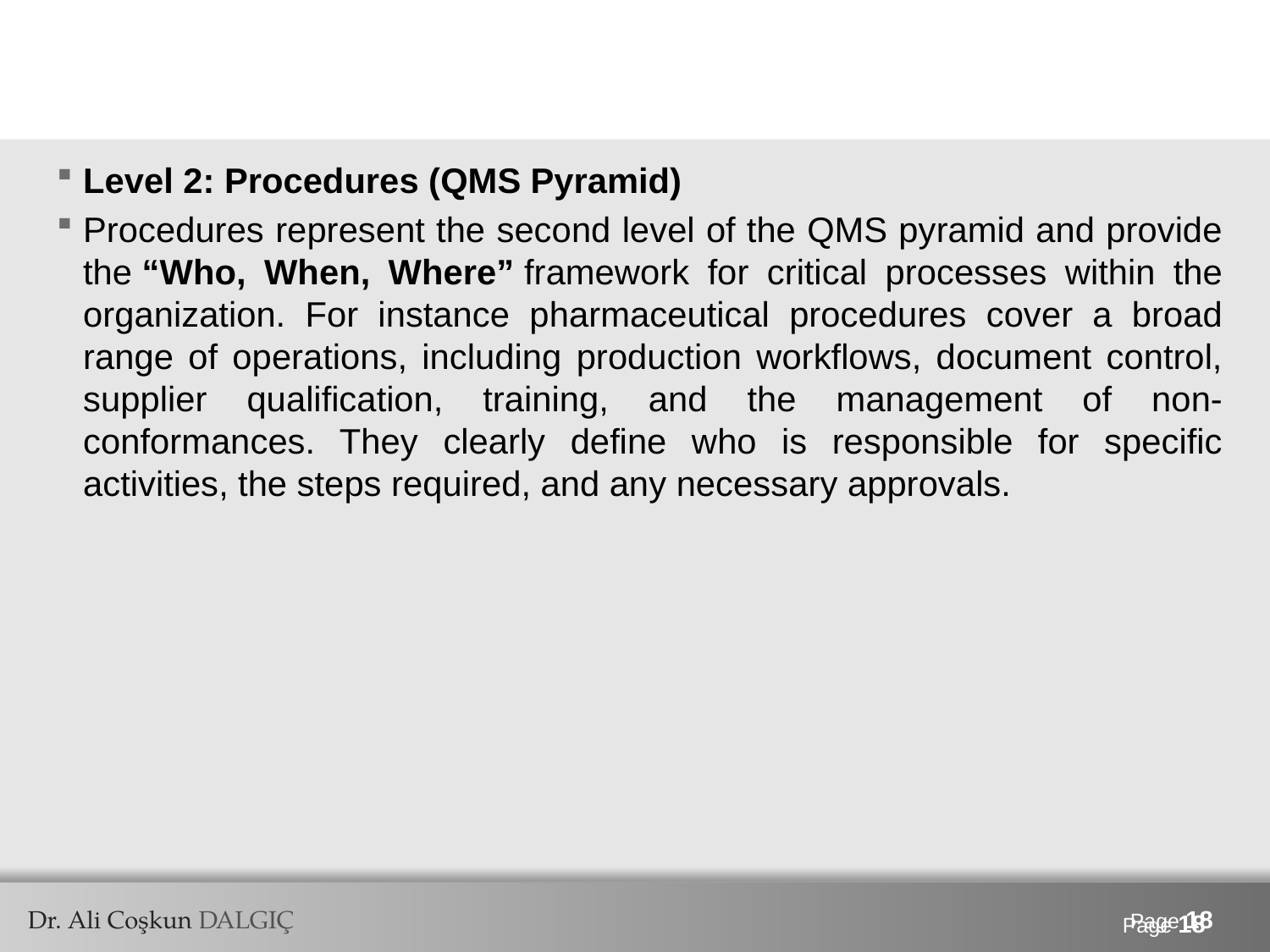

#
Level 2: Procedures (QMS Pyramid)
Procedures represent the second level of the QMS pyramid and provide the “Who, When, Where” framework for critical processes within the organization. For instance pharmaceutical procedures cover a broad range of operations, including production workflows, document control, supplier qualification, training, and the management of non-conformances. They clearly define who is responsible for specific activities, the steps required, and any necessary approvals.
Page 18